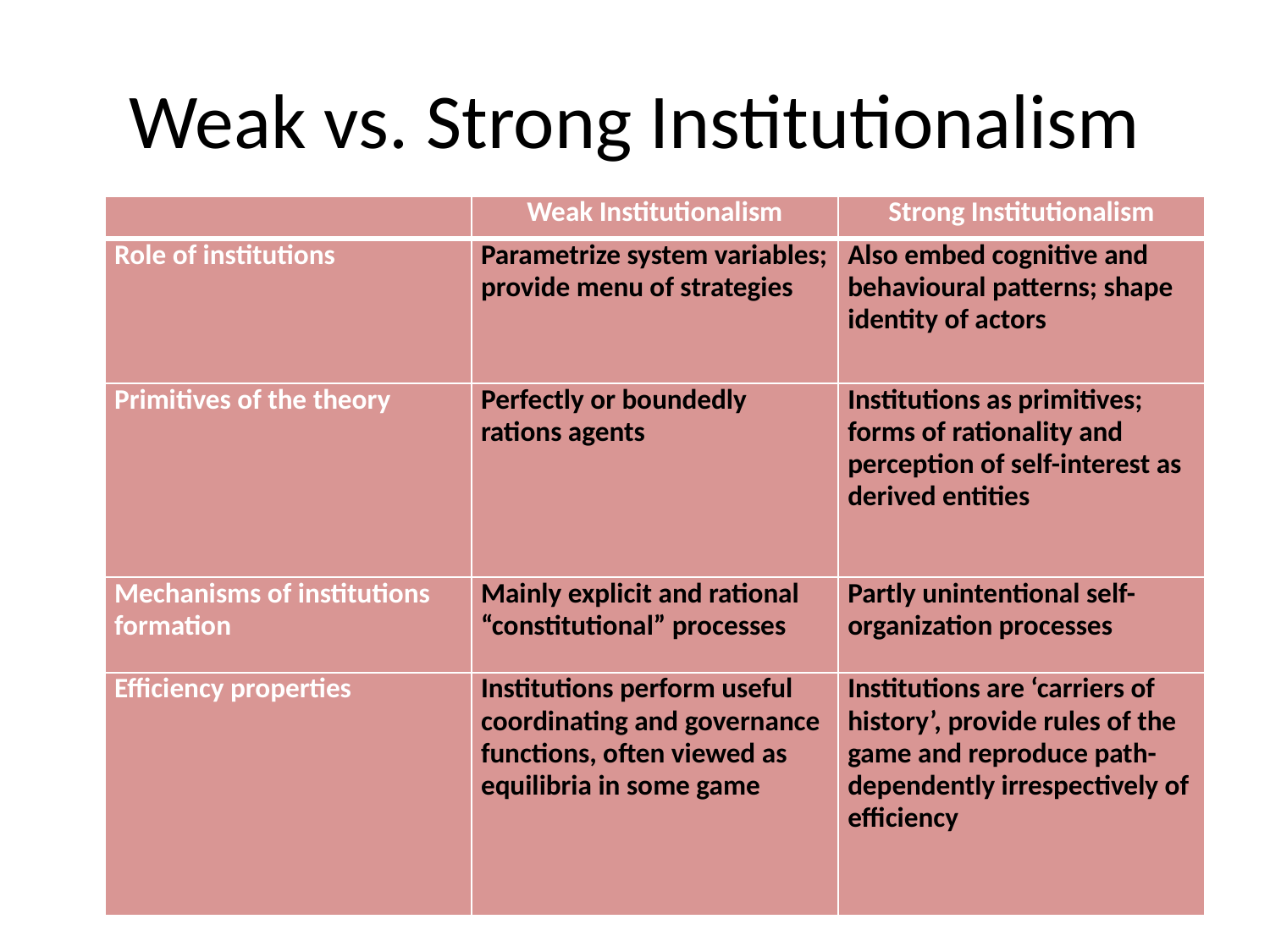

# Weak vs. Strong Institutionalism
|  | Weak Institutionalism | Strong Institutionalism |
| --- | --- | --- |
| Role of institutions | Parametrize system variables; provide menu of strategies | Also embed cognitive and behavioural patterns; shape identity of actors |
| Primitives of the theory | Perfectly or boundedly rations agents | Institutions as primitives; forms of rationality and perception of self-interest as derived entities |
| Mechanisms of institutions formation | Mainly explicit and rational “constitutional” processes | Partly unintentional self-organization processes |
| Efficiency properties | Institutions perform useful coordinating and governance functions, often viewed as equilibria in some game | Institutions are ‘carriers of history’, provide rules of the game and reproduce path-dependently irrespectively of efficiency |